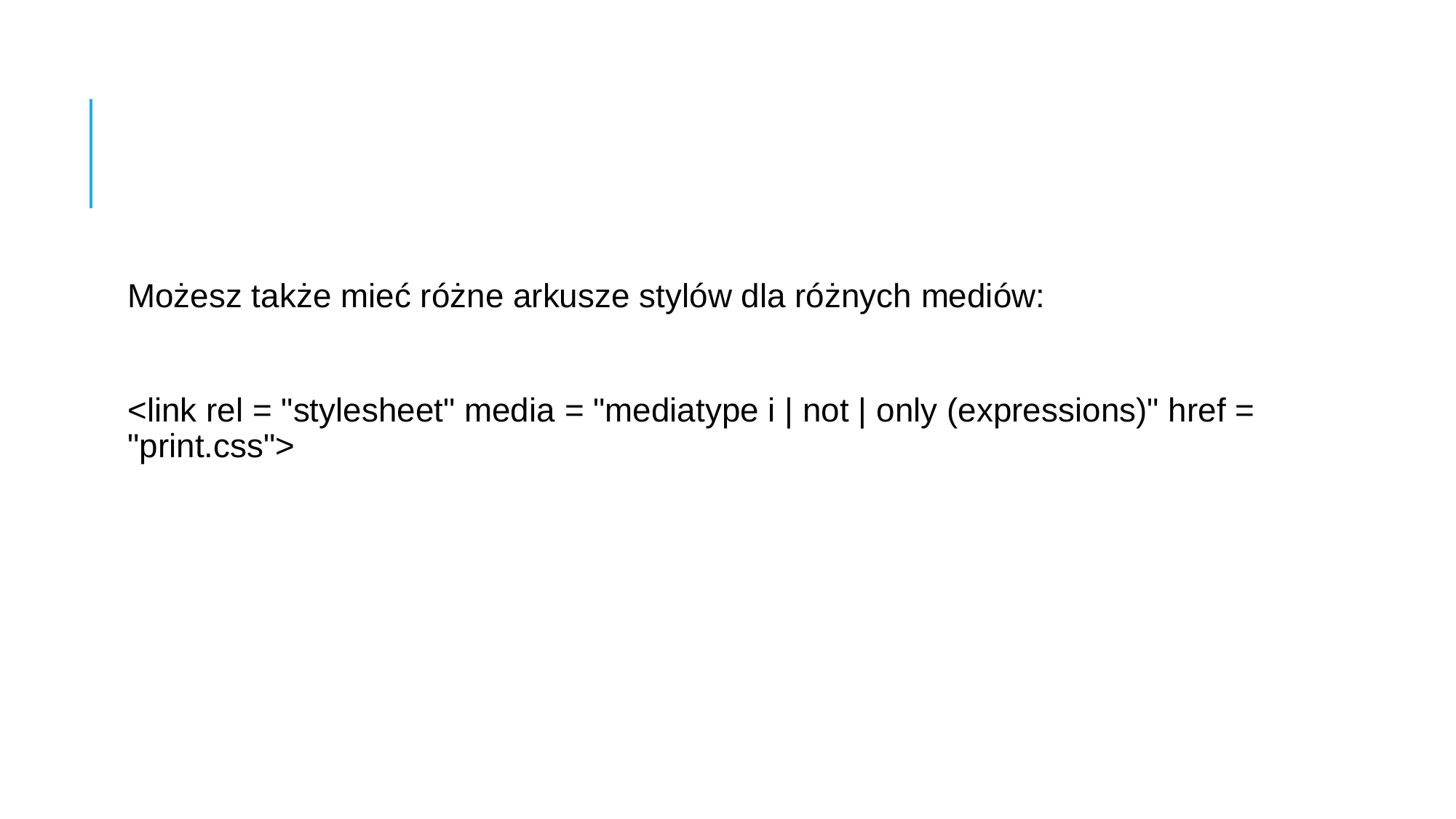

#
Możesz także mieć różne arkusze stylów dla różnych mediów:

<link rel = "stylesheet" media = "mediatype i | not | only (expressions)" href = "print.css">